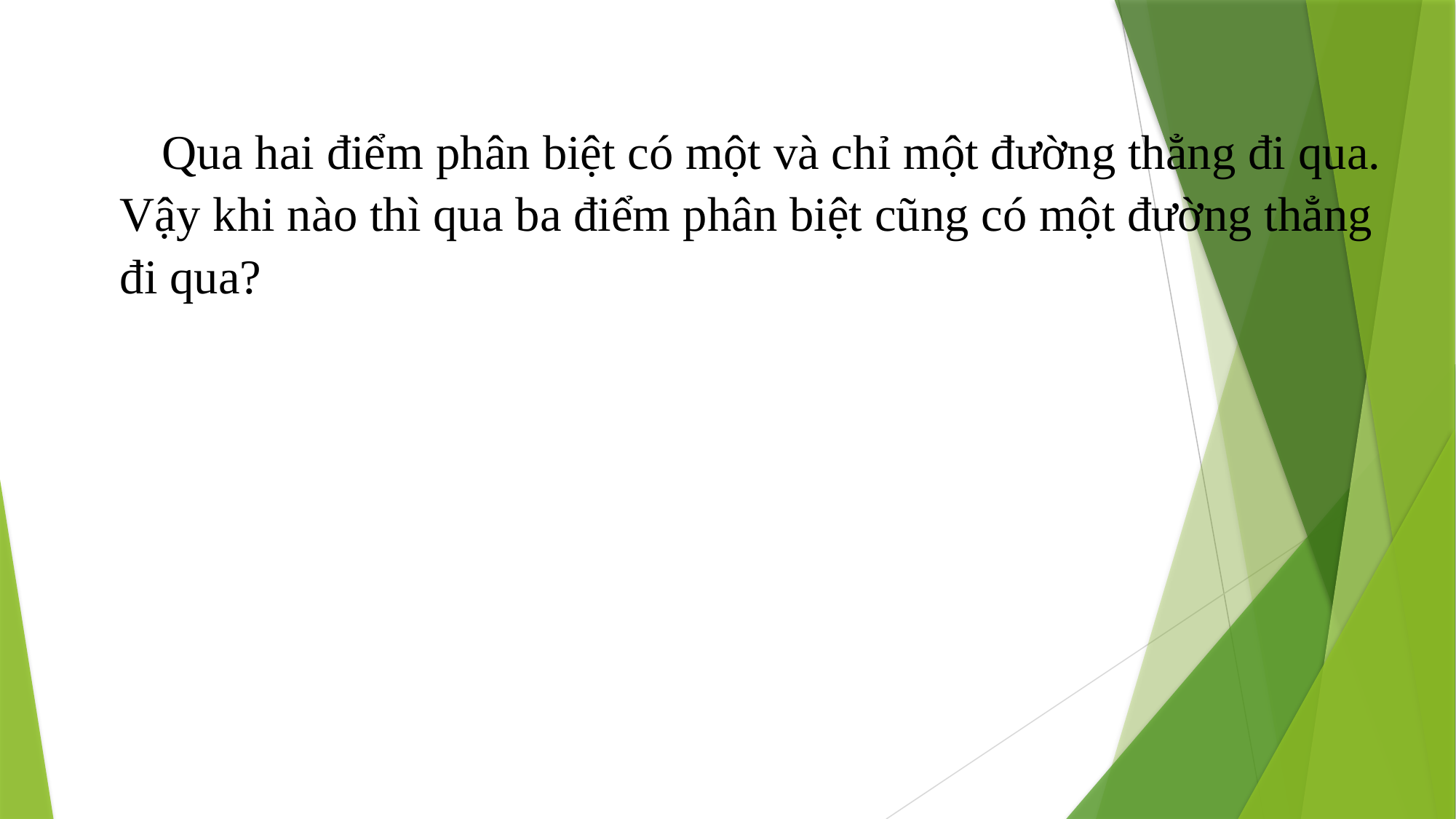

Qua hai điểm phân biệt có một và chỉ một đường thẳng đi qua.
Vậy khi nào thì qua ba điểm phân biệt cũng có một đường thẳng đi qua?